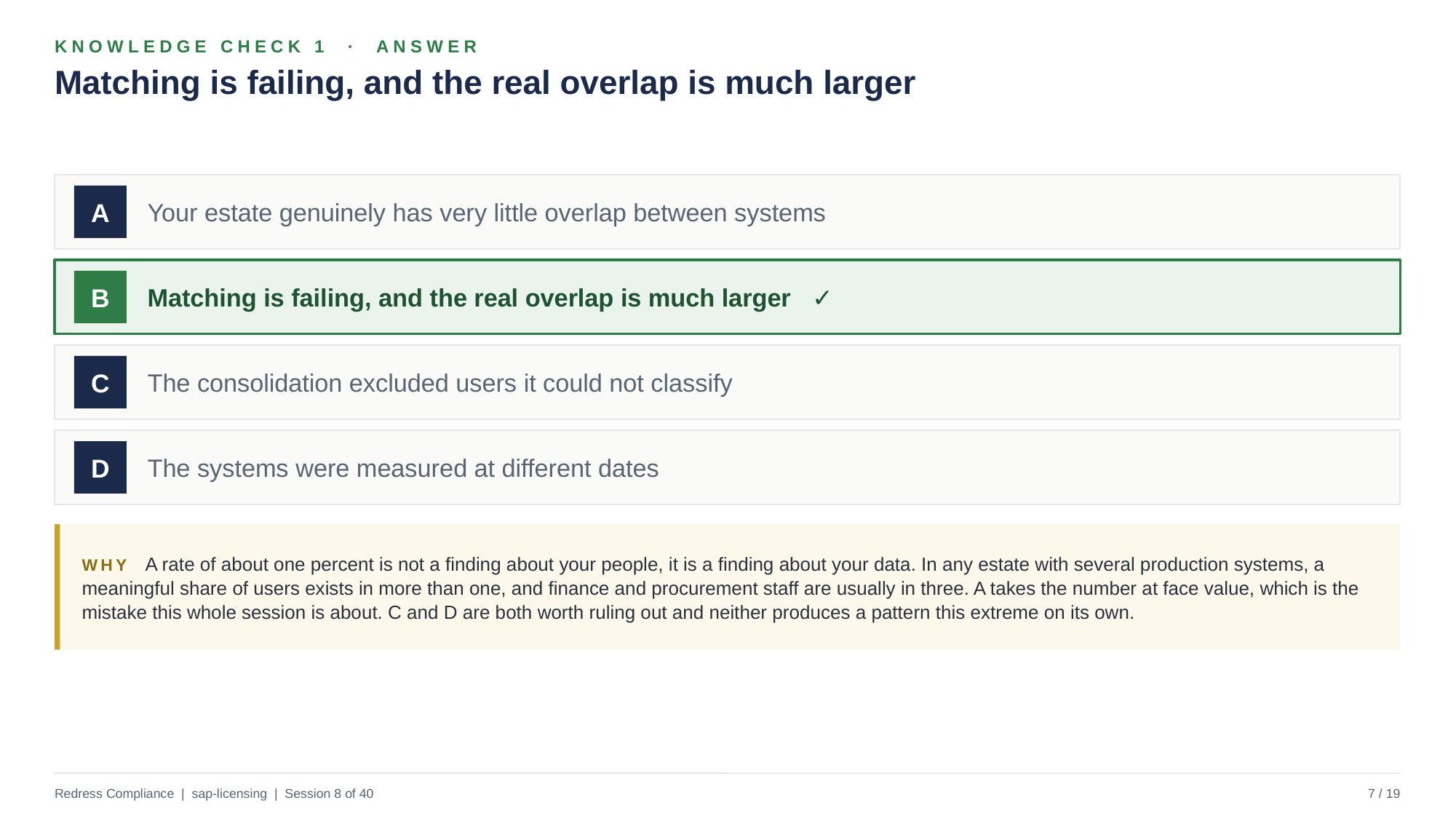

KNOWLEDGE CHECK 1  ·  ANSWER
Matching is failing, and the real overlap is much larger

Your estate genuinely has very little overlap between systems

A

Matching is failing, and the real overlap is much larger   ✓

B

The consolidation excluded users it could not classify

C

The systems were measured at different dates

D

WHY  A rate of about one percent is not a finding about your people, it is a finding about your data. In any estate with several production systems, a meaningful share of users exists in more than one, and finance and procurement staff are usually in three. A takes the number at face value, which is the mistake this whole session is about. C and D are both worth ruling out and neither produces a pattern this extreme on its own.

Redress Compliance  |  sap-licensing  |  Session 8 of 40
7 / 19